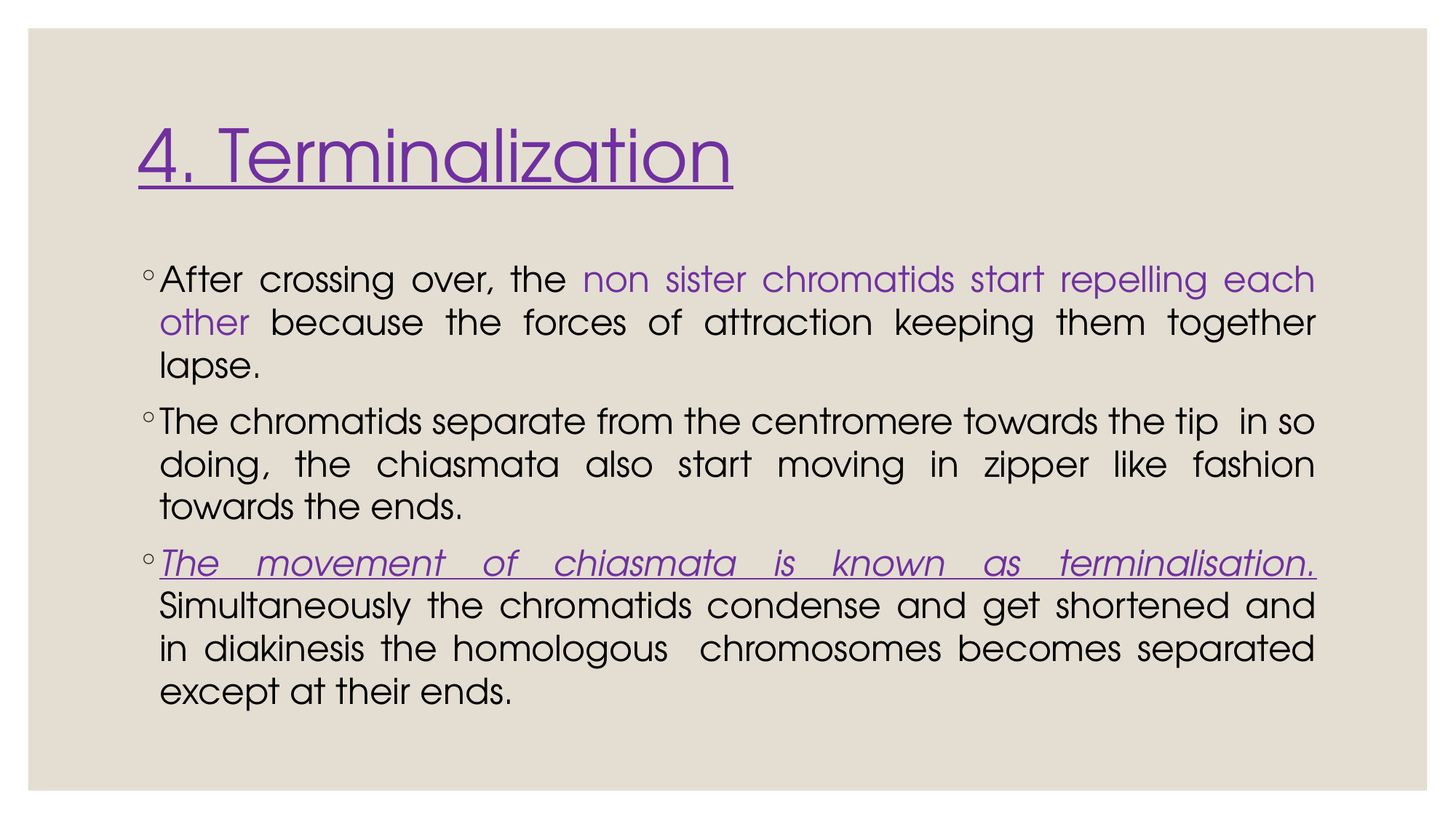

# 4. Terminalization
After crossing over, the non sister chromatids start repelling each other because the forces of attraction keeping them together lapse.
The chromatids separate from the centromere towards the tip  in so doing, the chiasmata also start moving in zipper like fashion towards the ends.
The movement of chiasmata is known as terminalisation. Simultaneously the chromatids condense and get shortened and in diakinesis the homologous  chromosomes becomes separated except at their ends.